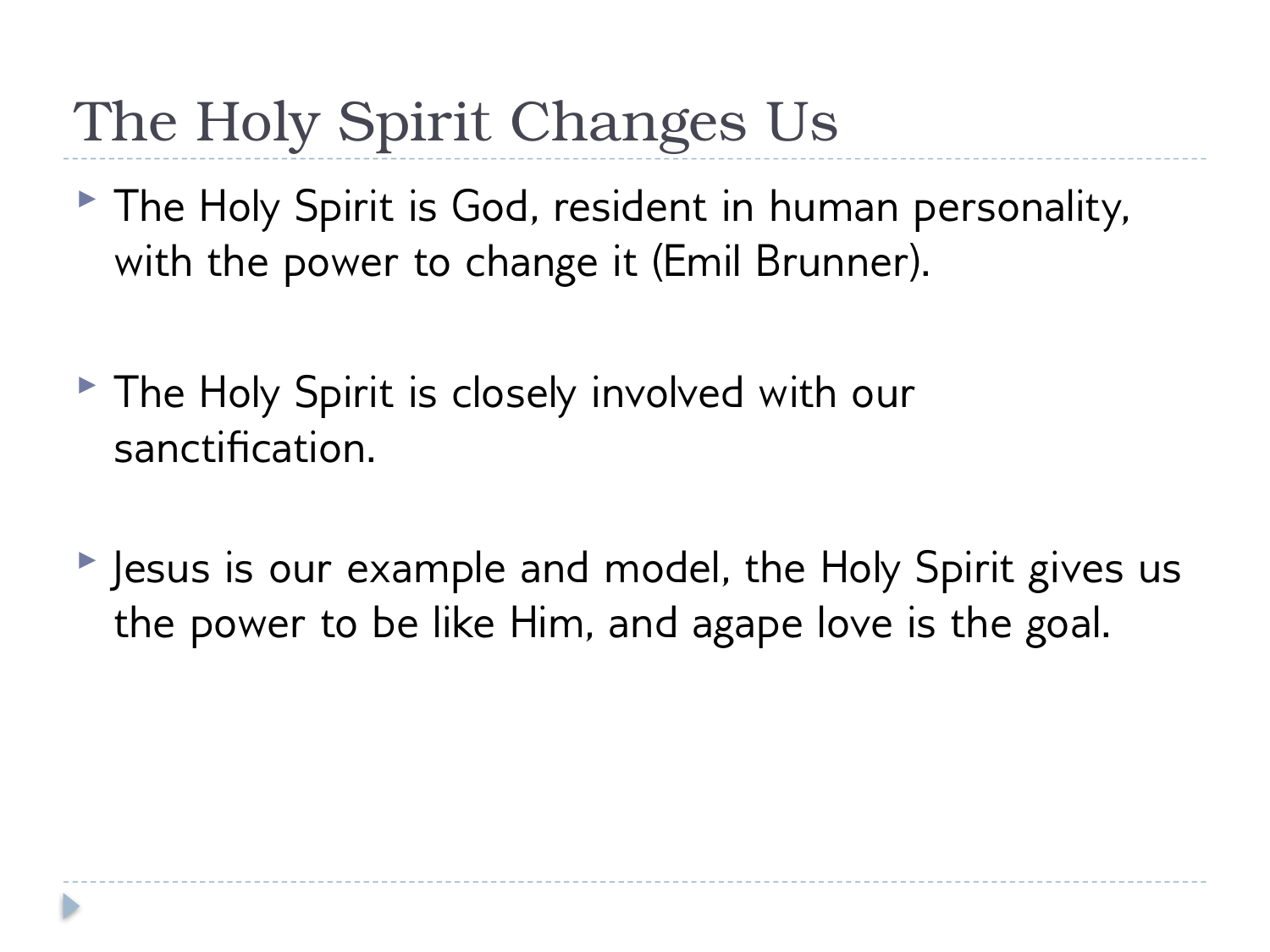

# The Holy Spirit Changes Us
The Holy Spirit is God, resident in human personality, with the power to change it (Emil Brunner).

The Holy Spirit is closely involved with our sanctification.
Jesus is our example and model, the Holy Spirit gives us the power to be like Him, and agape love is the goal.